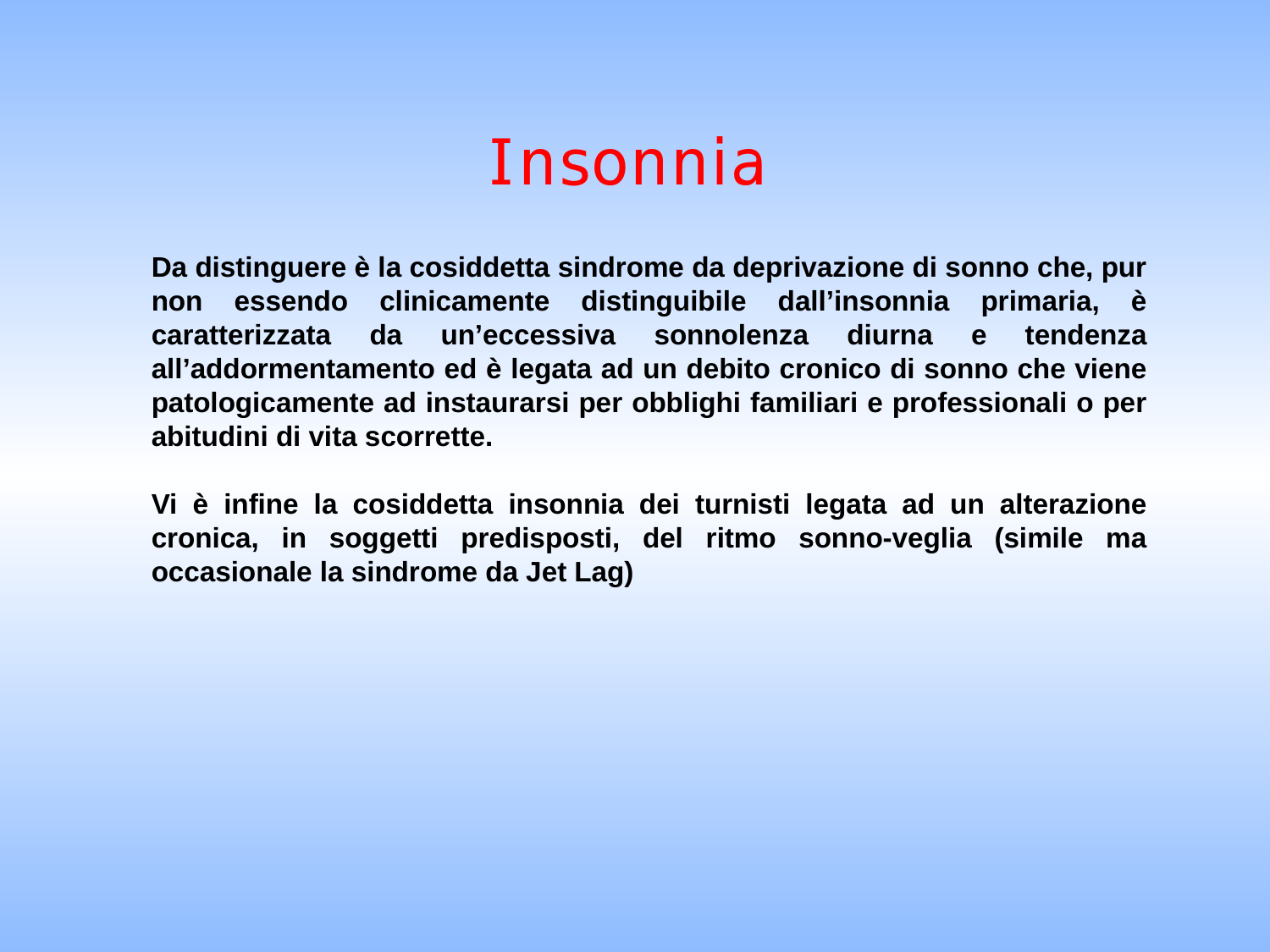

Insonnia
Da distinguere è la cosiddetta sindrome da deprivazione di sonno che, pur non essendo clinicamente distinguibile dall’insonnia primaria, è caratterizzata da un’eccessiva sonnolenza diurna e tendenza all’addormentamento ed è legata ad un debito cronico di sonno che viene patologicamente ad instaurarsi per obblighi familiari e professionali o per abitudini di vita scorrette.

Vi è infine la cosiddetta insonnia dei turnisti legata ad un alterazione cronica, in soggetti predisposti, del ritmo sonno-veglia (simile ma occasionale la sindrome da Jet Lag)